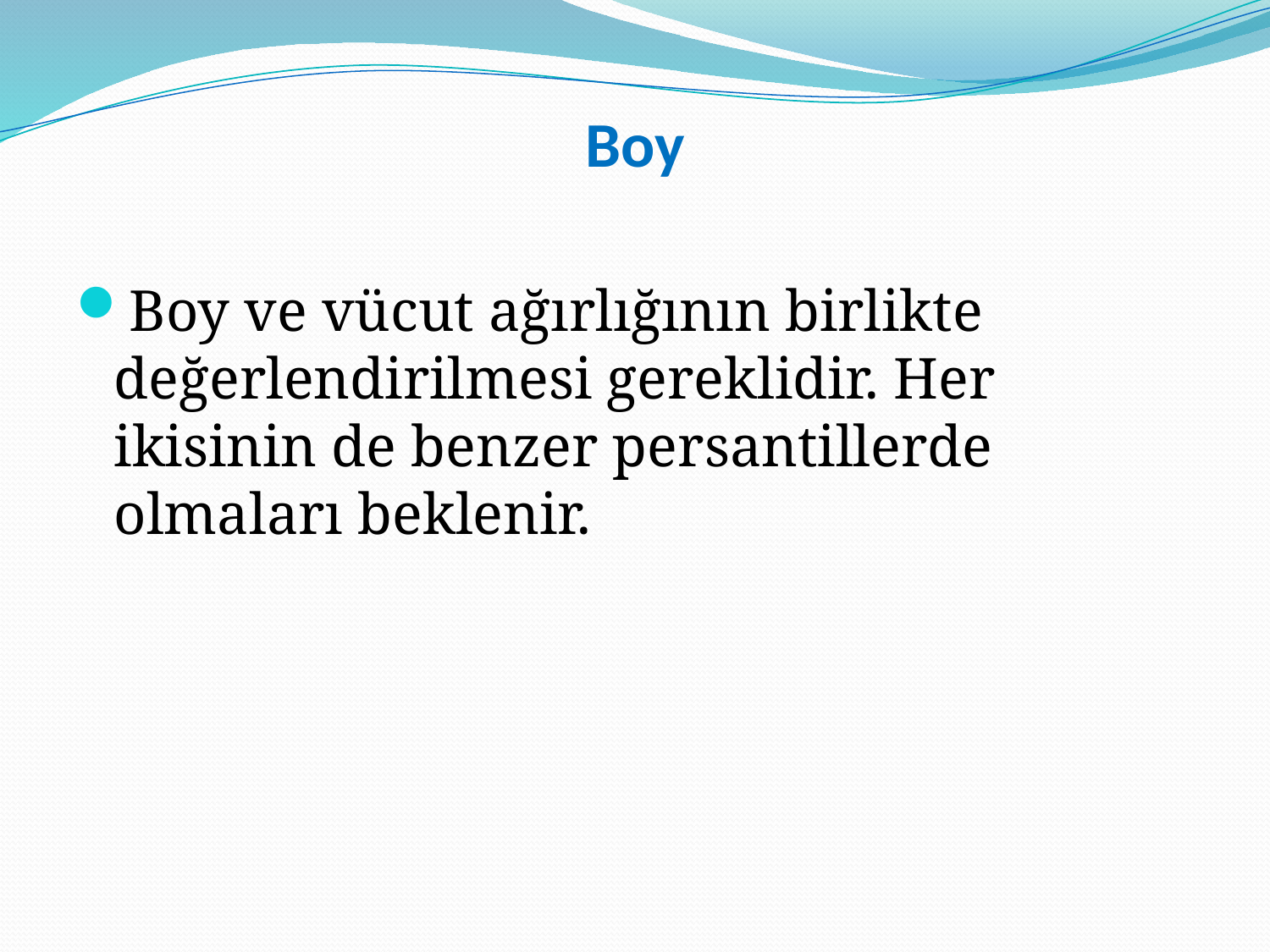

# Boy
Boy ve vücut ağırlığının birlikte değerlendirilmesi gereklidir. Her ikisinin de benzer persantillerde olmaları beklenir.